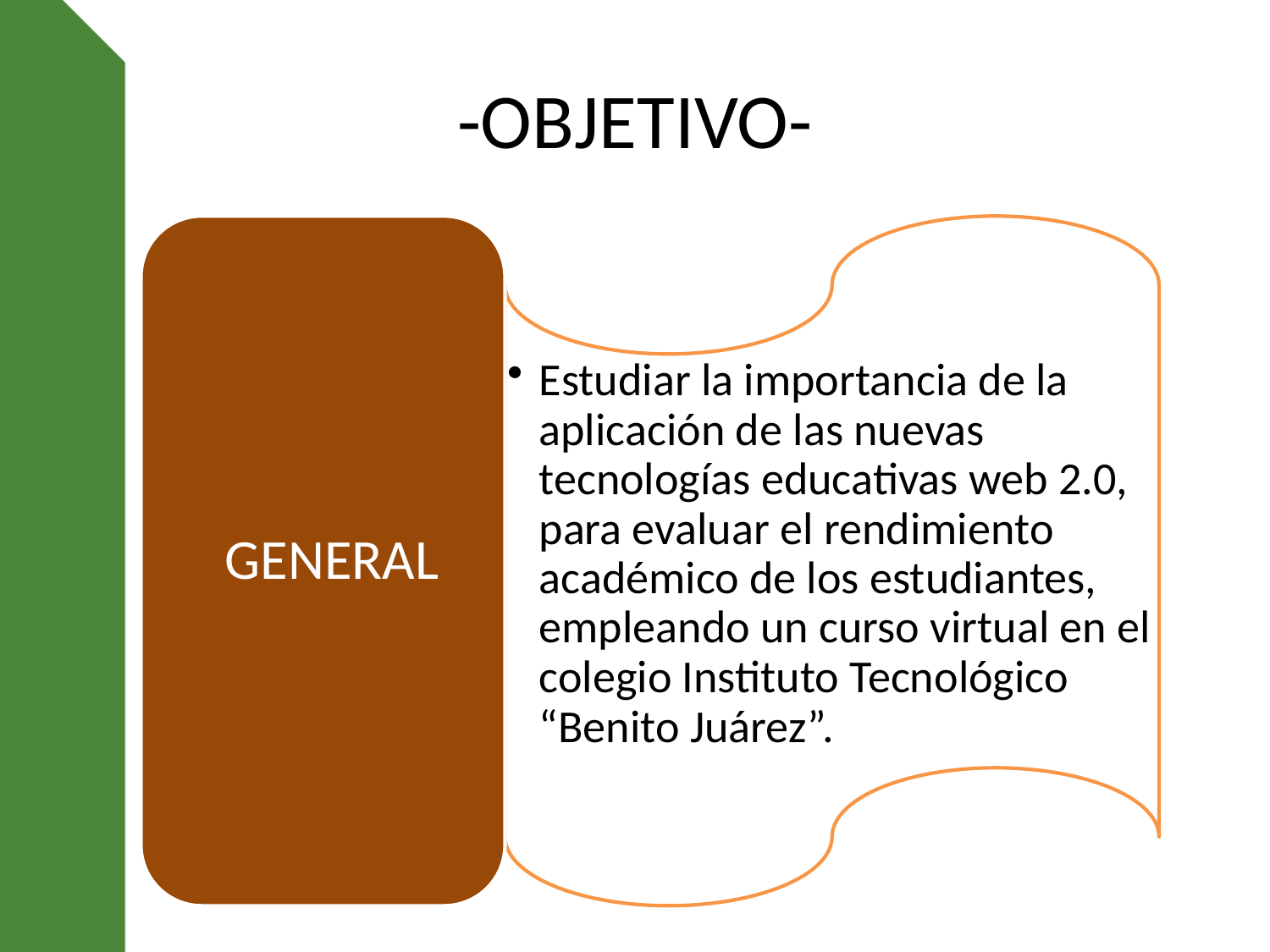

# -OBJETIVO-
Estudiar la importancia de la aplicación de las nuevas tecnologías educativas web 2.0, para evaluar el rendimiento académico de los estudiantes, empleando un curso virtual en el colegio Instituto Tecnológico  “Benito Juárez”.
GENERAL